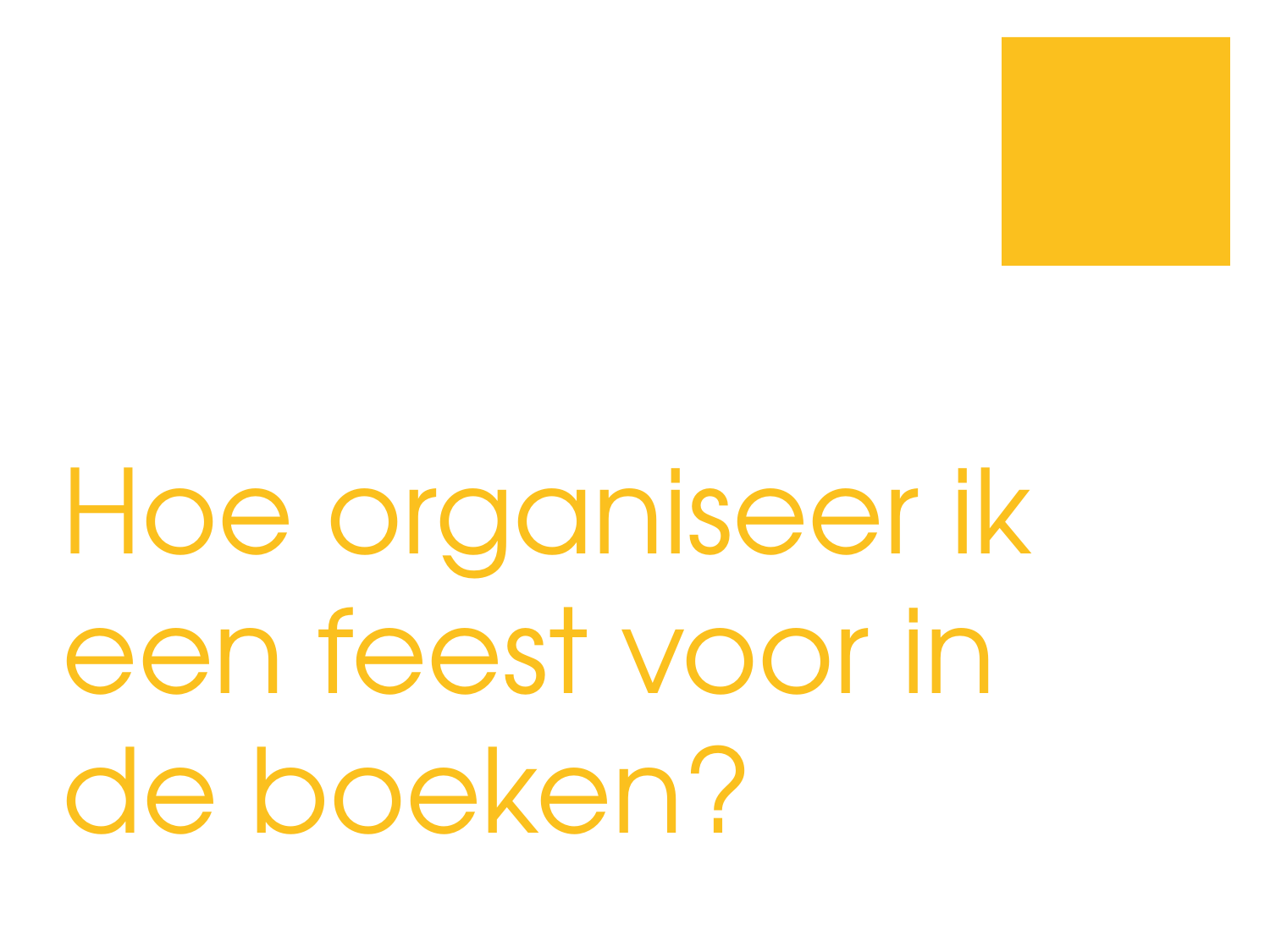

# Hoe organiseer ik een feest voor in de boeken?